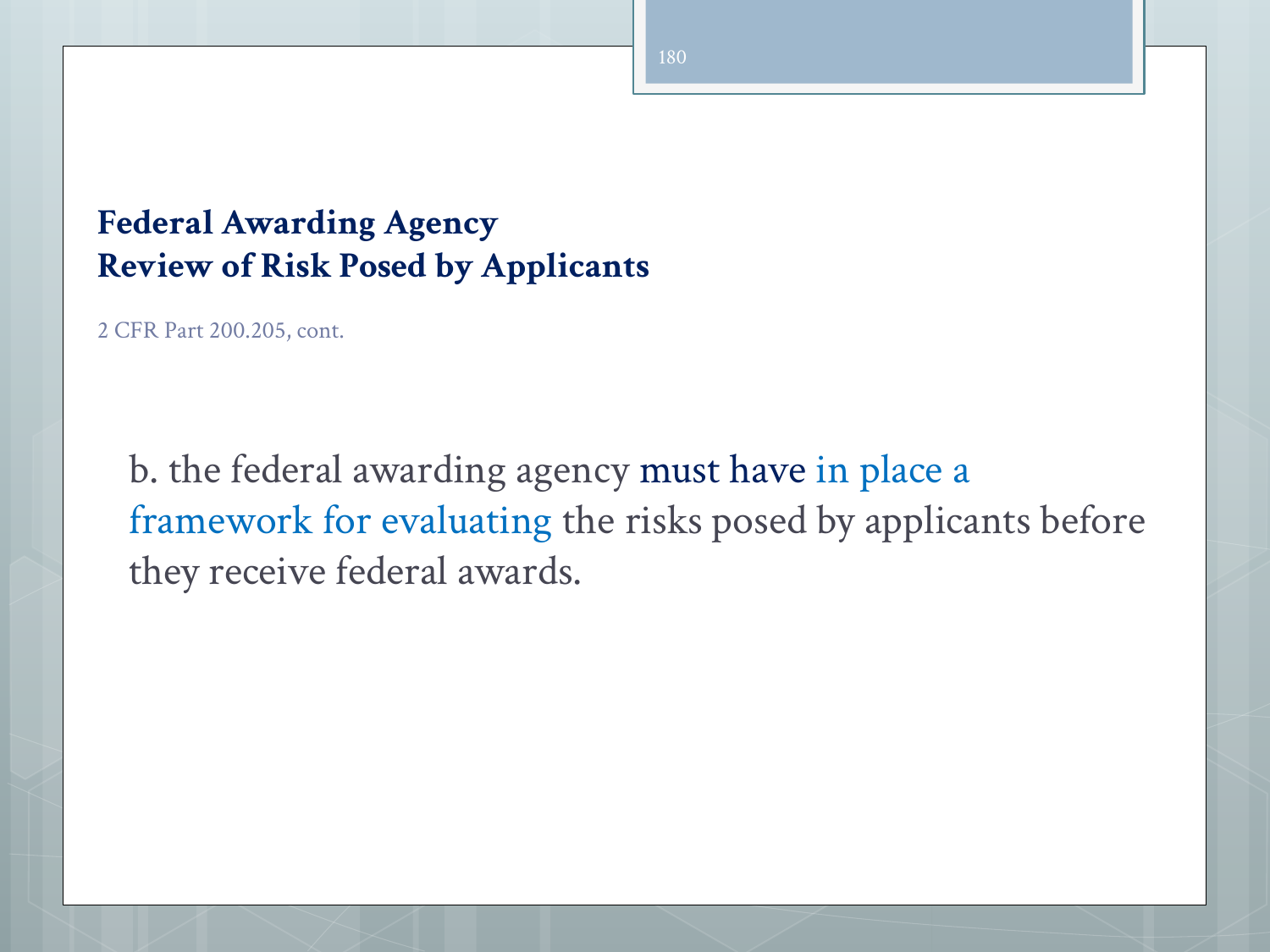

180
# Federal Awarding Agency Review of Risk Posed by Applicants 2 CFR Part 200.205, cont.
b. the federal awarding agency must have in place a framework for evaluating the risks posed by applicants before they receive federal awards.